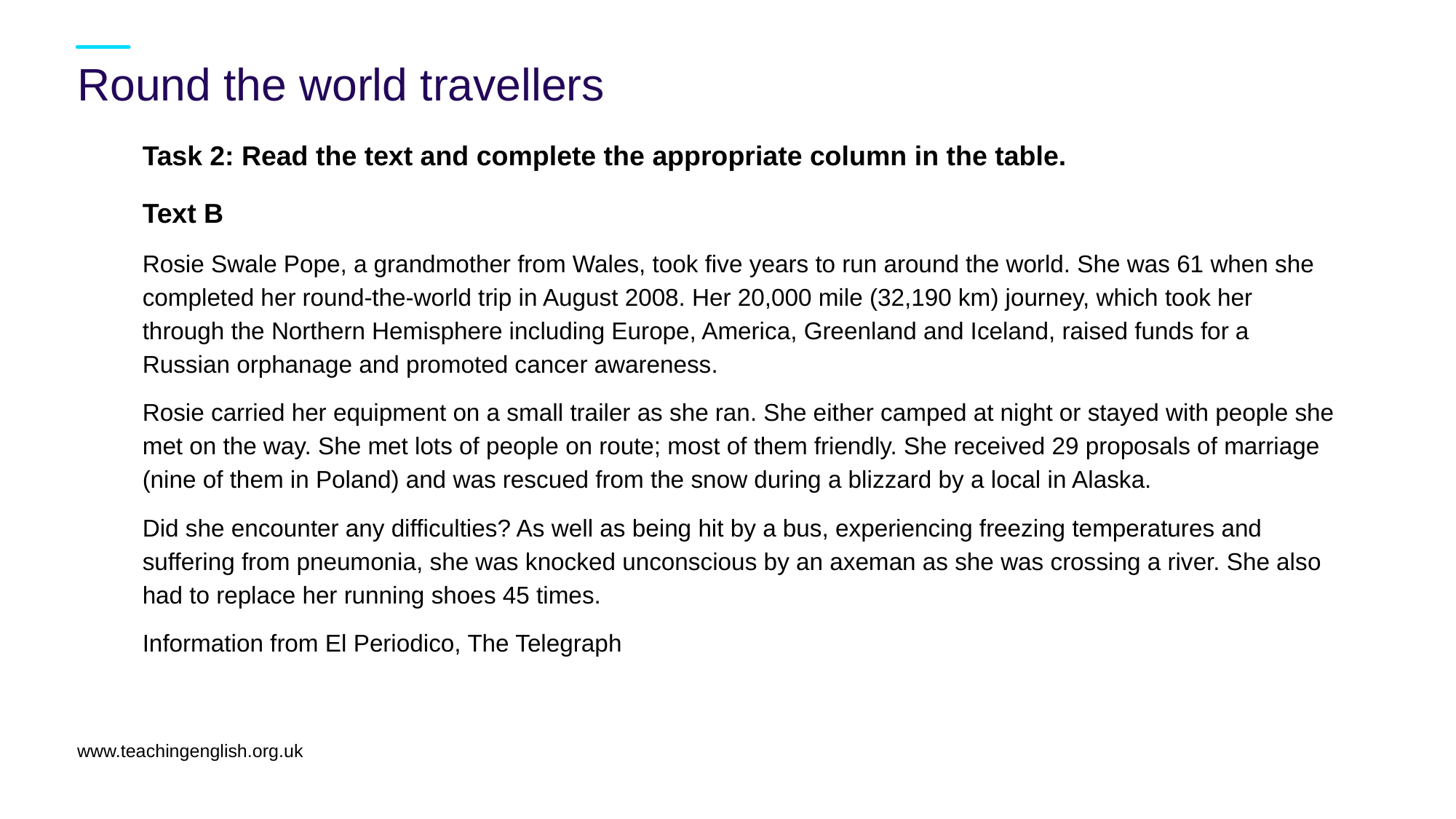

# Round the world travellers

Task 2: Read the text and complete the appropriate column in the table.

Text B
Rosie Swale Pope, a grandmother from Wales, took five years to run around the world. She was 61 when she completed her round-the-world trip in August 2008. Her 20,000 mile (32,190 km) journey, which took her through the Northern Hemisphere including Europe, America, Greenland and Iceland, raised funds for a Russian orphanage and promoted cancer awareness.
Rosie carried her equipment on a small trailer as she ran. She either camped at night or stayed with people she met on the way. She met lots of people on route; most of them friendly. She received 29 proposals of marriage (nine of them in Poland) and was rescued from the snow during a blizzard by a local in Alaska.
Did she encounter any difficulties? As well as being hit by a bus, experiencing freezing temperatures and suffering from pneumonia, she was knocked unconscious by an axeman as she was crossing a river. She also had to replace her running shoes 45 times.
Information from El Periodico, The Telegraph
www.teachingenglish.org.uk